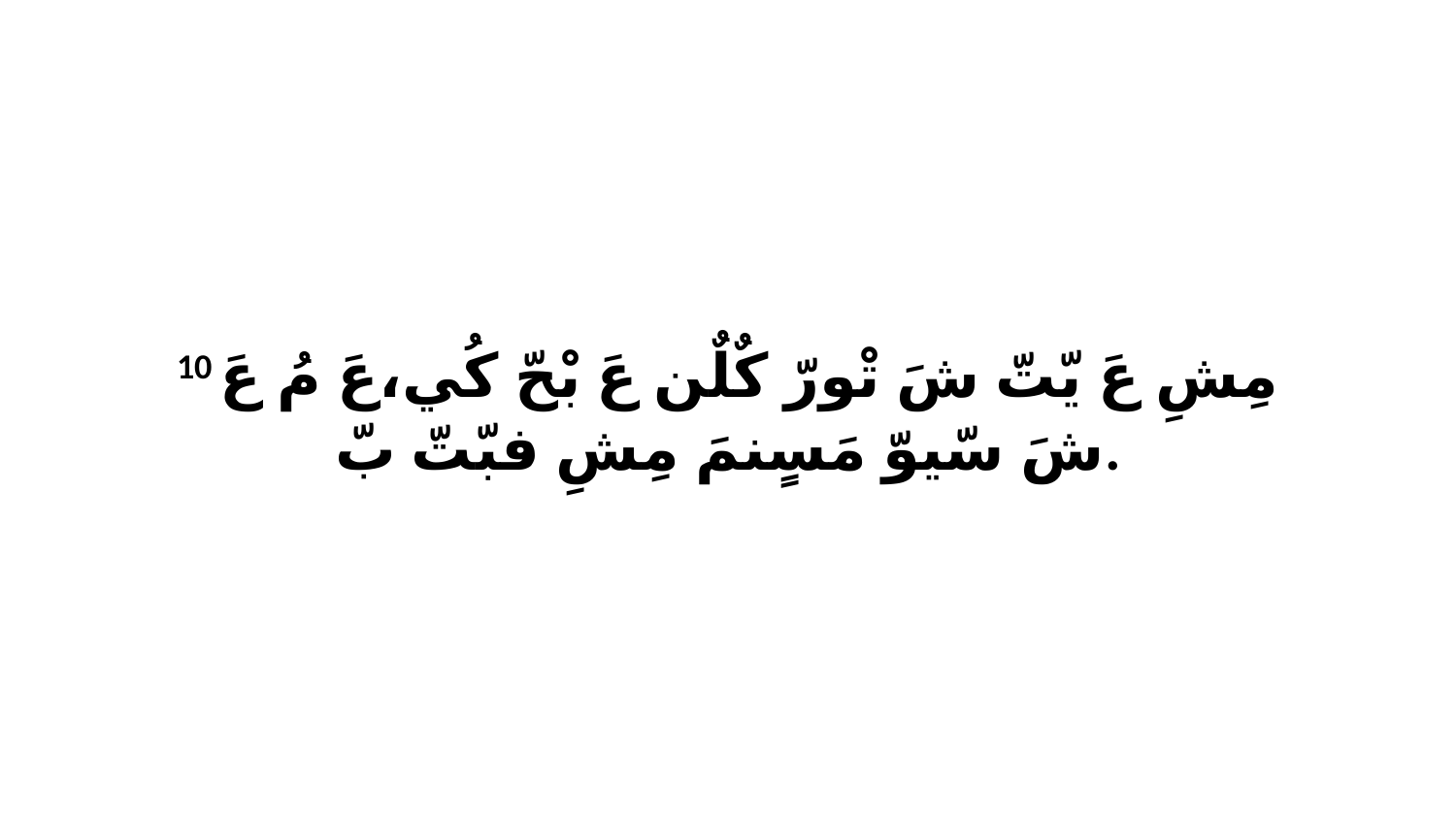

10 مِشِ عَ يّتّ شَ تْورّ كٌلٌن عَ بْحّ كُي،عَ مُ عَ شَ سّيوّ مَسٍنمَ مِشِ فبّتّ بّ.